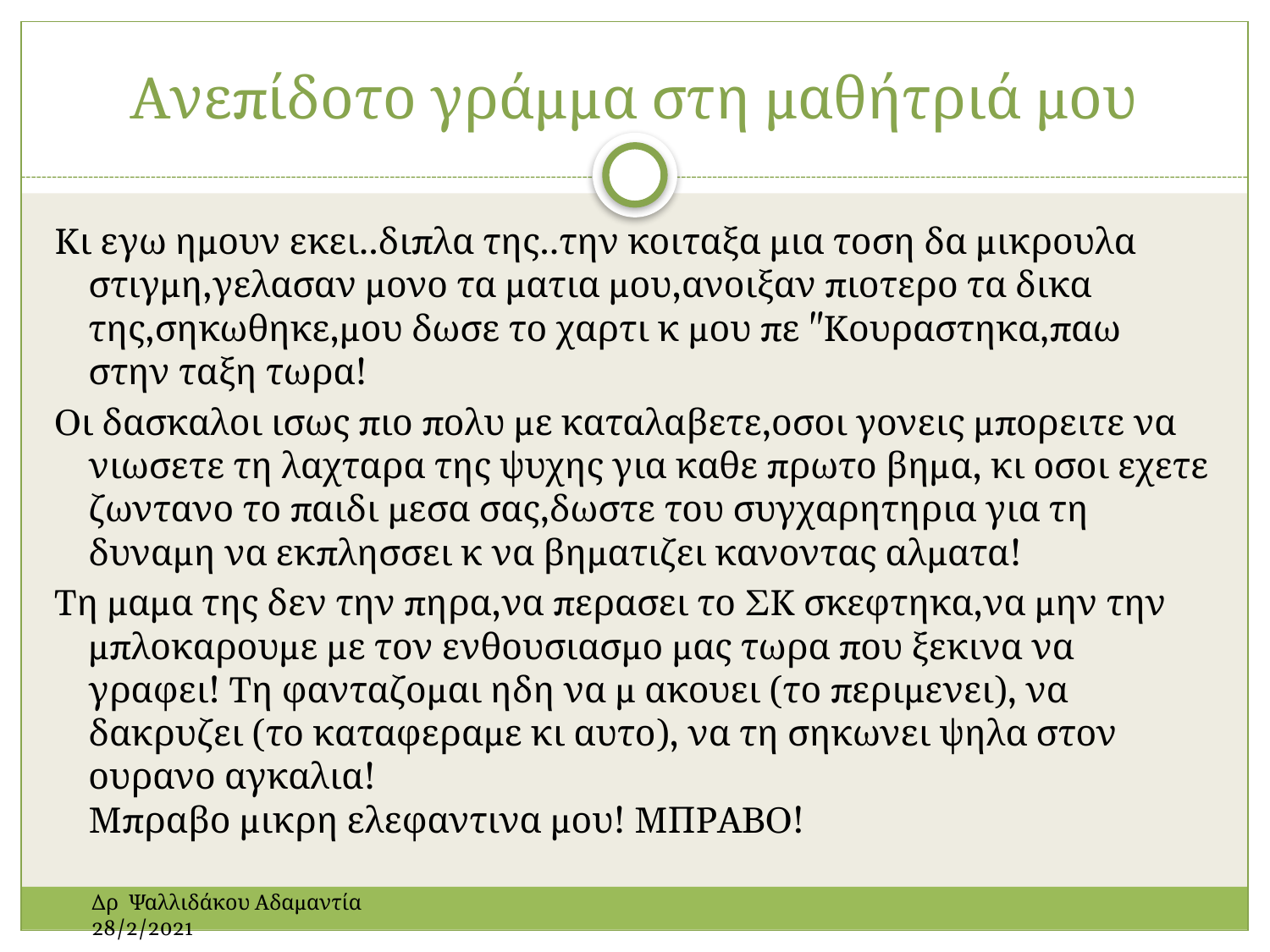

# Ανεπίδοτο γράμμα στη μαθήτριά μου
Κι εγω ημουν εκει..διπλα της..την κοιταξα μια τοση δα μικρουλα στιγμη,γελασαν μονο τα ματια μου,ανοιξαν πιοτερο τα δικα της,σηκωθηκε,μου δωσε το χαρτι κ μου πε "Κουραστηκα,παω στην ταξη τωρα!
Οι δασκαλοι ισως πιο πολυ με καταλαβετε,οσοι γονεις μπορειτε να νιωσετε τη λαχταρα της ψυχης για καθε πρωτο βημα, κι οσοι εχετε ζωντανο το παιδι μεσα σας,δωστε του συγχαρητηρια για τη δυναμη να εκπλησσει κ να βηματιζει κανοντας αλματα!
Τη μαμα της δεν την πηρα,να περασει το ΣΚ σκεφτηκα,να μην την μπλοκαρουμε με τον ενθουσιασμο μας τωρα που ξεκινα να γραφει! Τη φανταζομαι ηδη να μ ακουει (το περιμενει), να δακρυζει (το καταφεραμε κι αυτο), να τη σηκωνει ψηλα στον ουρανο αγκαλια!
Μπραβο μικρη ελεφαντινα μου! ΜΠΡΑΒΟ!

Δρ  Ψαλλιδάκου Αδαμαντία                                                                                                                                                 28/2/2021